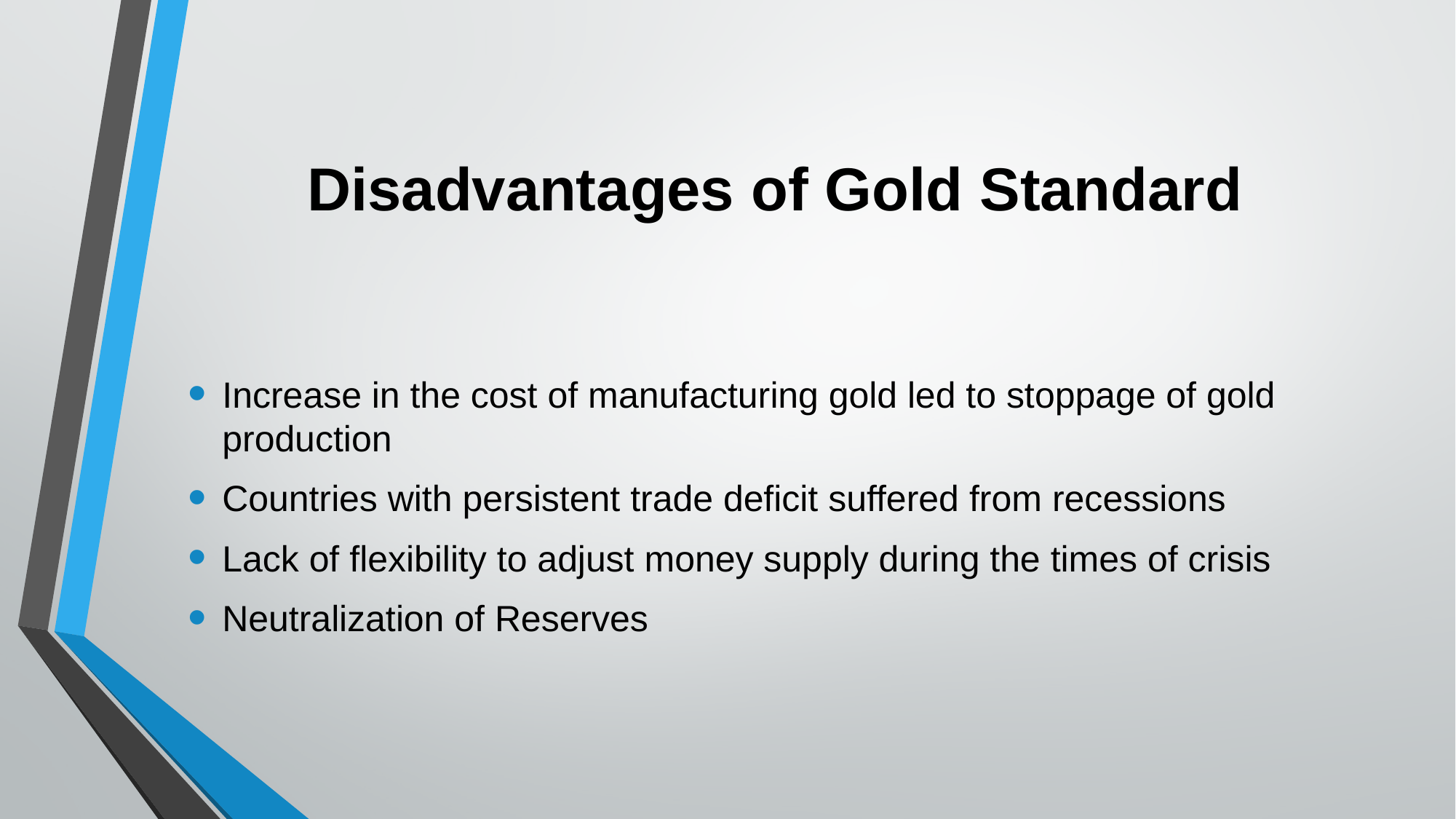

# Disadvantages of Gold Standard
Increase in the cost of manufacturing gold led to stoppage of gold production
Countries with persistent trade deficit suffered from recessions
Lack of flexibility to adjust money supply during the times of crisis
Neutralization of Reserves